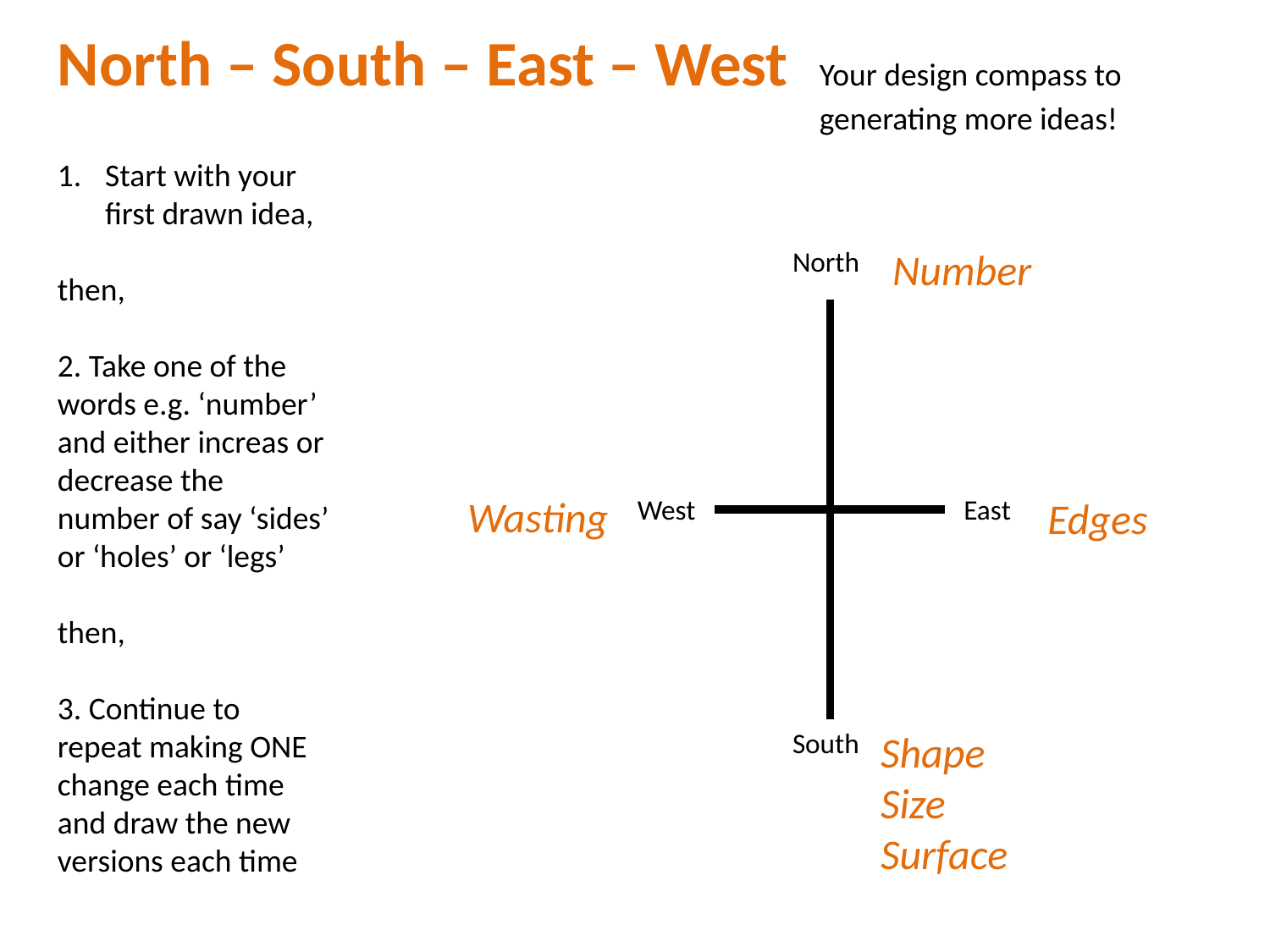

North – South – East – West  	Your design compass to 							generating more ideas!
Start with your first drawn idea,

then,

2. Take one of the words e.g. ‘number’ and either increas or decrease the number of say ‘sides’ or ‘holes’ or ‘legs’

then,

3. Continue to repeat making ONE change each time and draw the new versions each time
North
Number
Wasting
West
East
Shape
Size
Surface
South
Edges